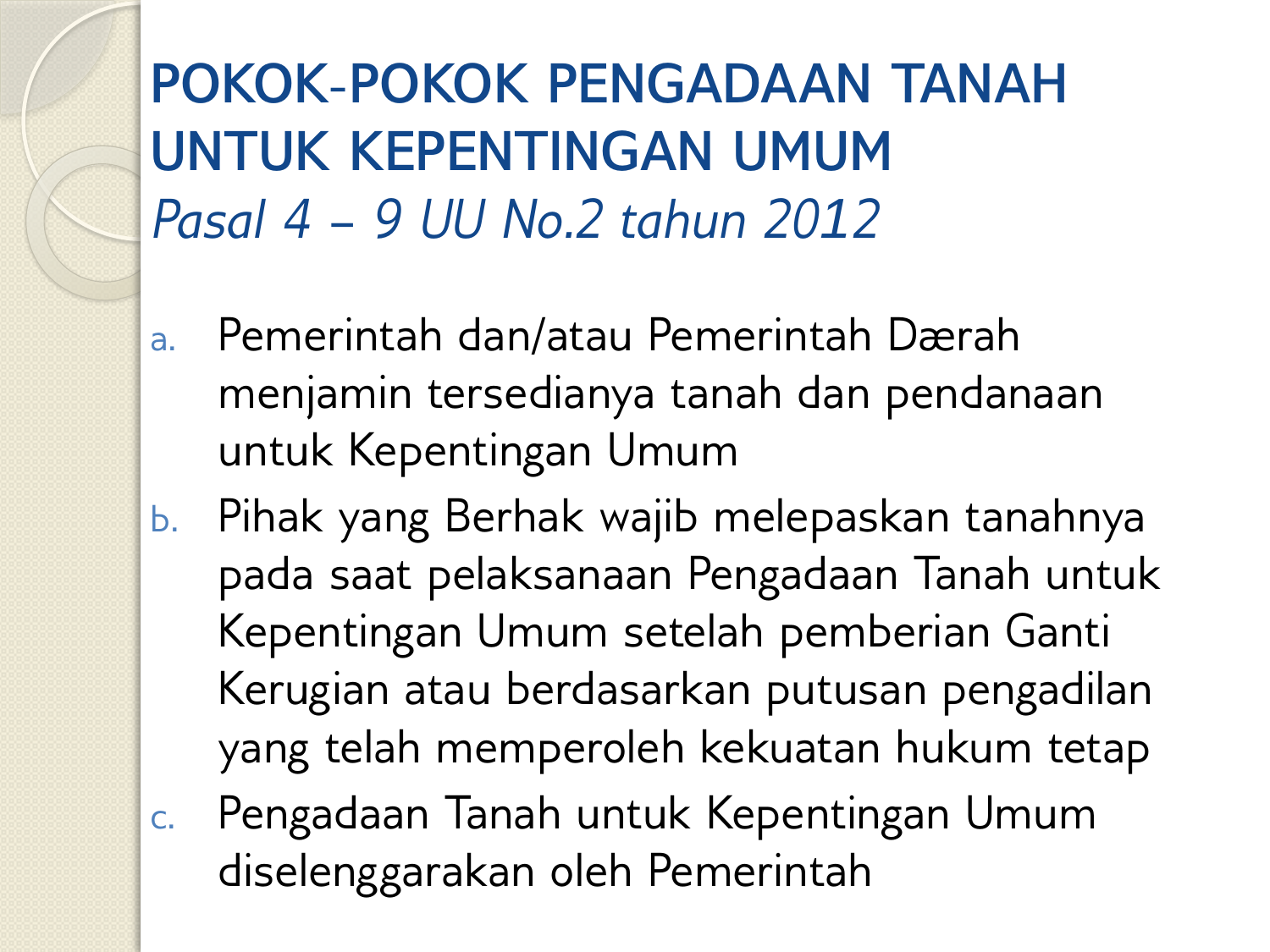

# POKOK-POKOK PENGADAAN TANAH UNTUK KEPENTINGAN UMUM Pasal 4 – 9 UU No.2 tahun 2012
Pemerintah dan/atau Pemerintah Daerah menjamin tersedianya tanah dan pendanaan untuk Kepentingan Umum
Pihak yang Berhak wajib melepaskan tanahnya pada saat pelaksanaan Pengadaan Tanah untuk Kepentingan Umum setelah pemberian Ganti Kerugian atau berdasarkan putusan pengadilan yang telah memperoleh kekuatan hukum tetap
Pengadaan Tanah untuk Kepentingan Umum diselenggarakan oleh Pemerintah